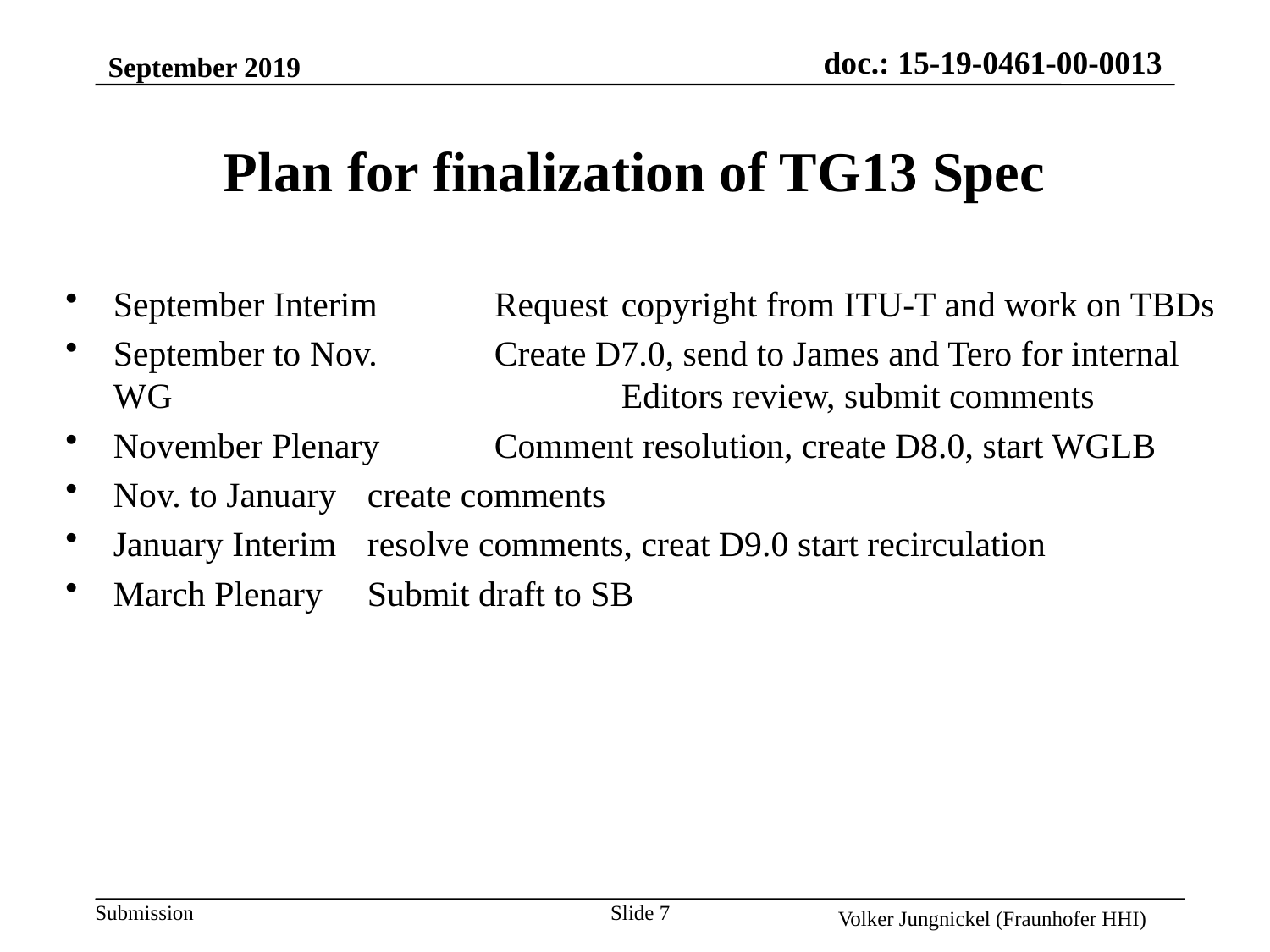

September 2019
# Plan for finalization of TG13 Spec
September Interim	Request 	copyright from ITU-T and work on TBDs
September to Nov. 	Create D7.0, send to James and Tero for internal WG 				Editors review, submit comments
November Plenary	Comment resolution, create D8.0, start WGLB
Nov. to January	create comments
January Interim	resolve comments, creat D9.0 start recirculation
March Plenary	Submit draft to SB
Slide 7
Volker Jungnickel (Fraunhofer HHI)